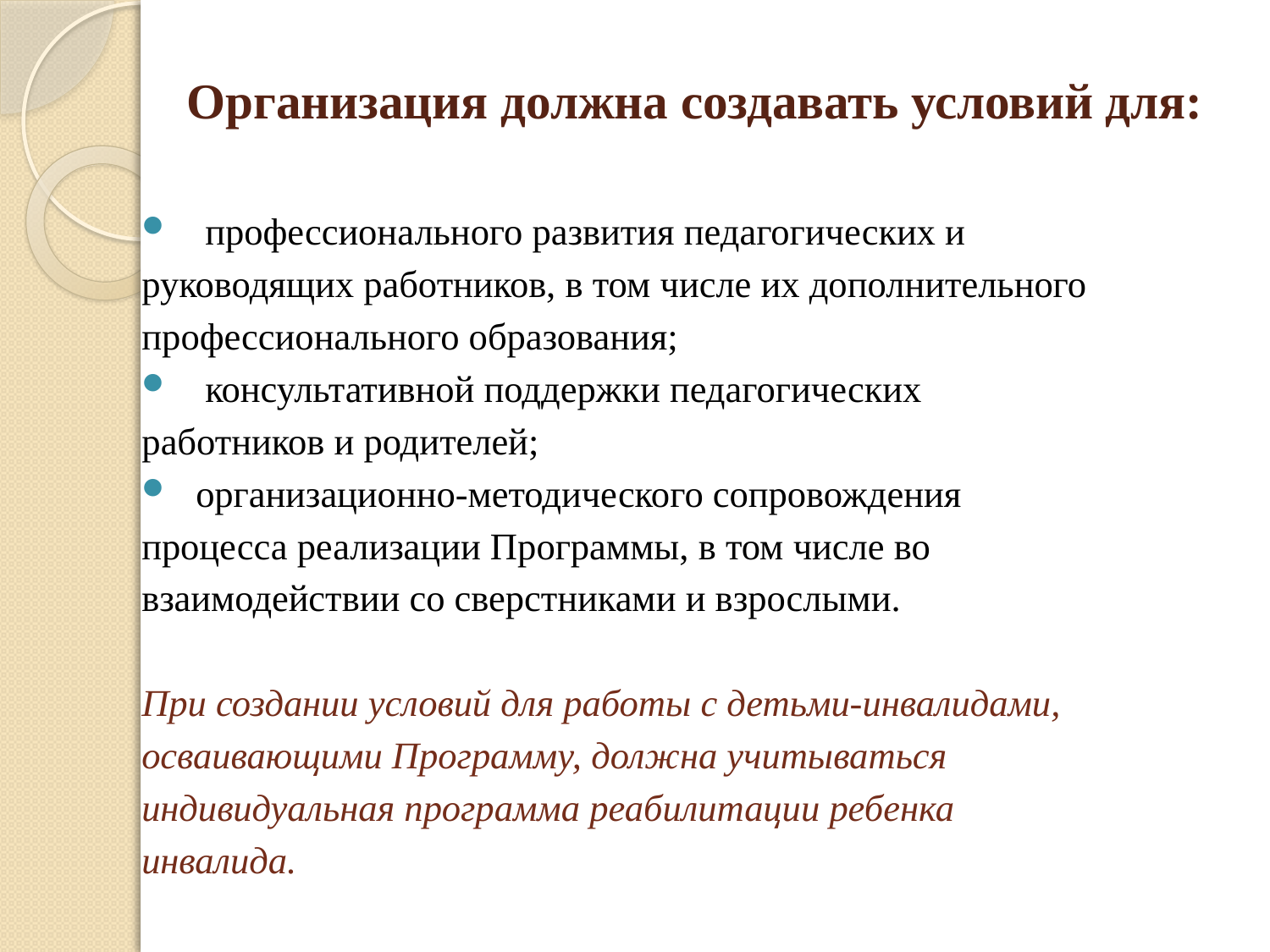

# Организация должна создавать условий для:
профессионального развития педагогических и
руководящих работников, в том числе их дополнительного
профессионального образования;
консультативной поддержки педагогических
работников и родителей;
  организационно-методического сопровождения
процесса реализации Программы, в том числе во
взаимодействии со сверстниками и взрослыми.

При создании условий для работы с детьми-инвалидами,
осваивающими Программу, должна учитываться
индивидуальная программа реабилитации ребенка
инвалида.